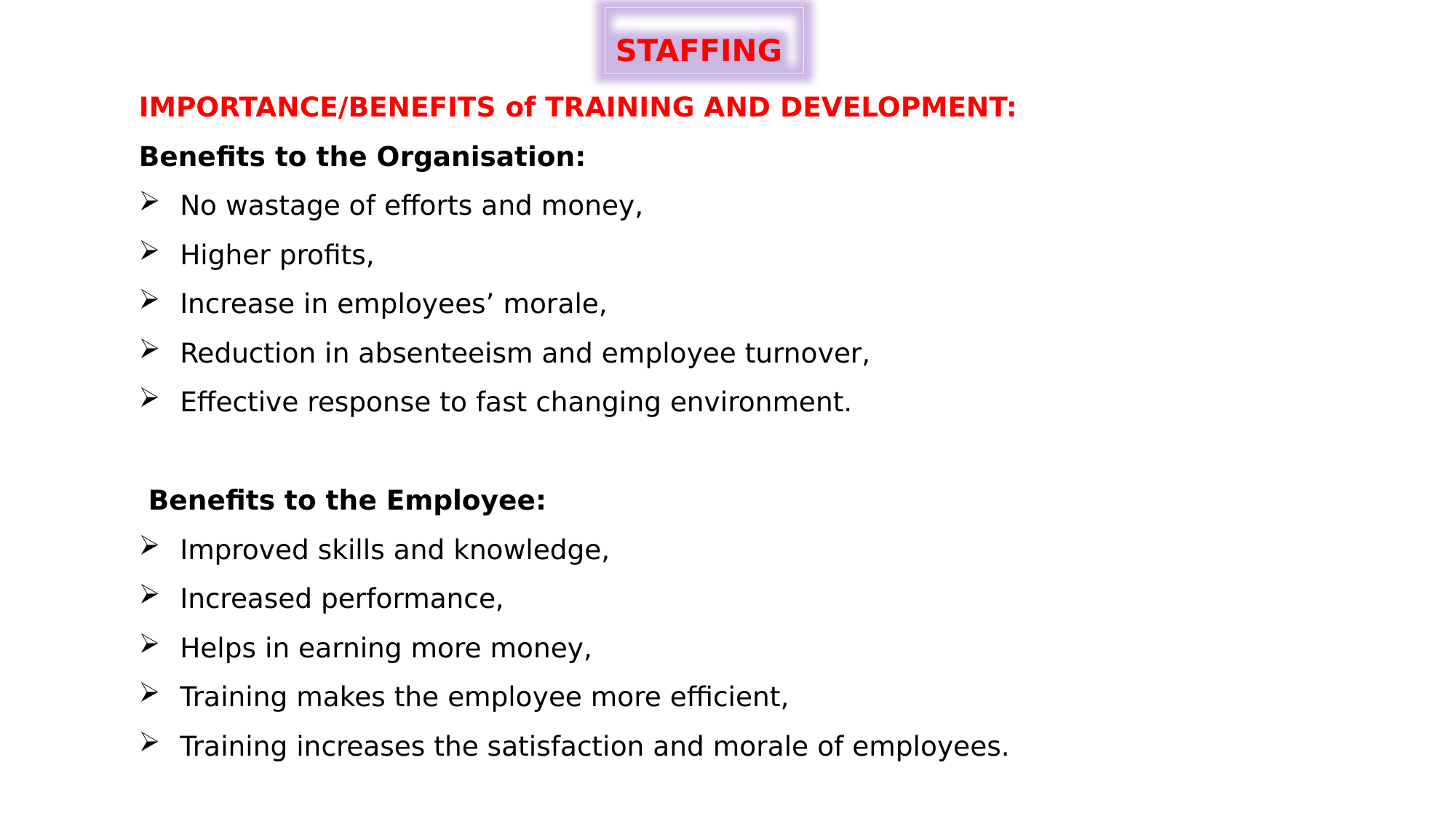

STAFFING
IMPORTANCE/BENEFITS of TRAINING AND DEVELOPMENT:
Benefits to the Organisation:
No wastage of efforts and money,
Higher profits,
Increase in employees’ morale,
Reduction in absenteeism and employee turnover,
Effective response to fast changing environment.

 Benefits to the Employee:
Improved skills and knowledge,
Increased performance,
Helps in earning more money,
Training makes the employee more efficient,
Training increases the satisfaction and morale of employees.